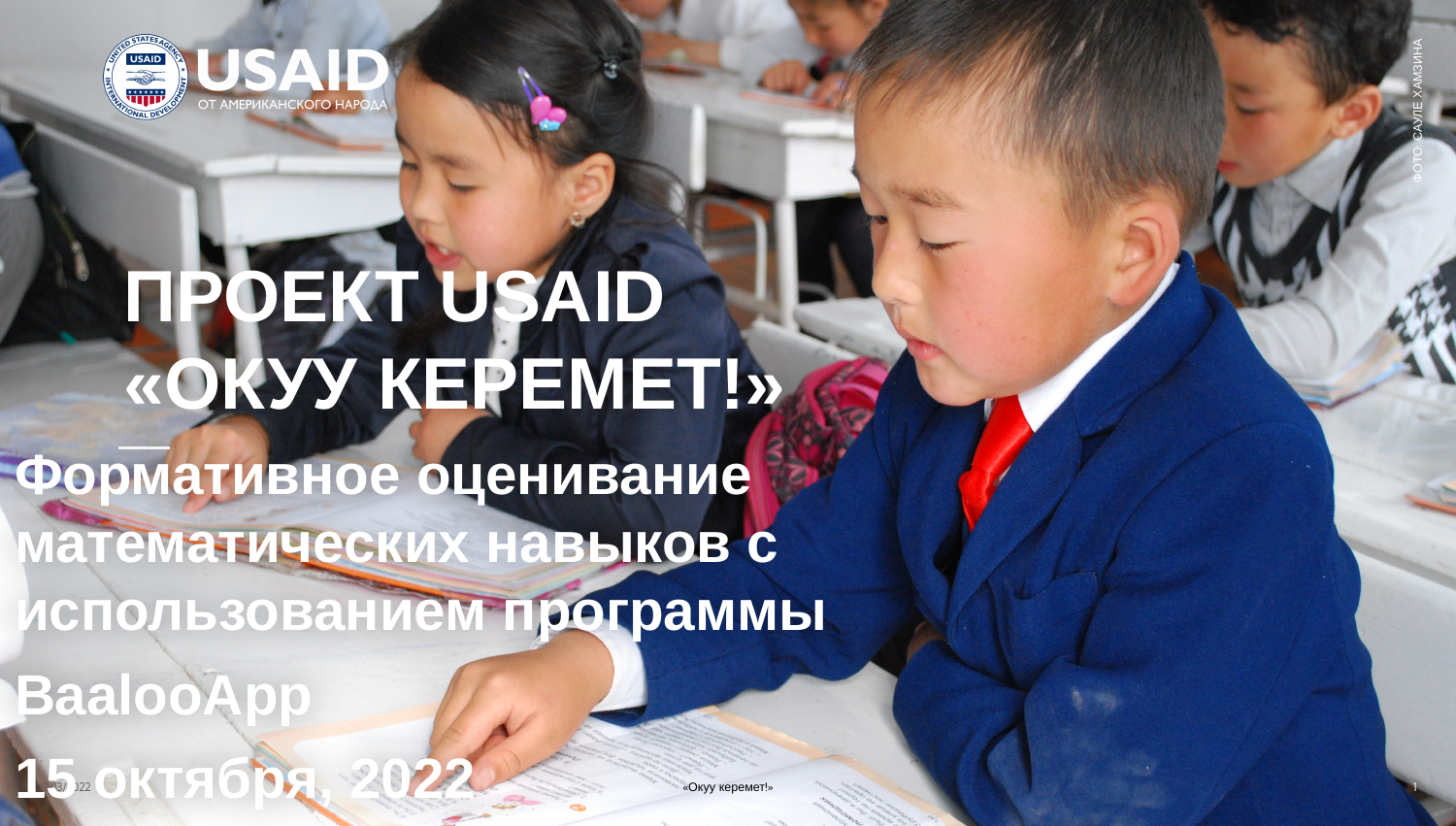

ФОТО: САУЛЕ ХАМЗИНА
# ПРОЕКТ USAID «ОКУУ КЕРЕМЕТ!»
Формативное оценивание  математических навыков с использованием программы
BaalooApp
15 октября, 2022
10/13/2022
«Окуу керемет!»
1